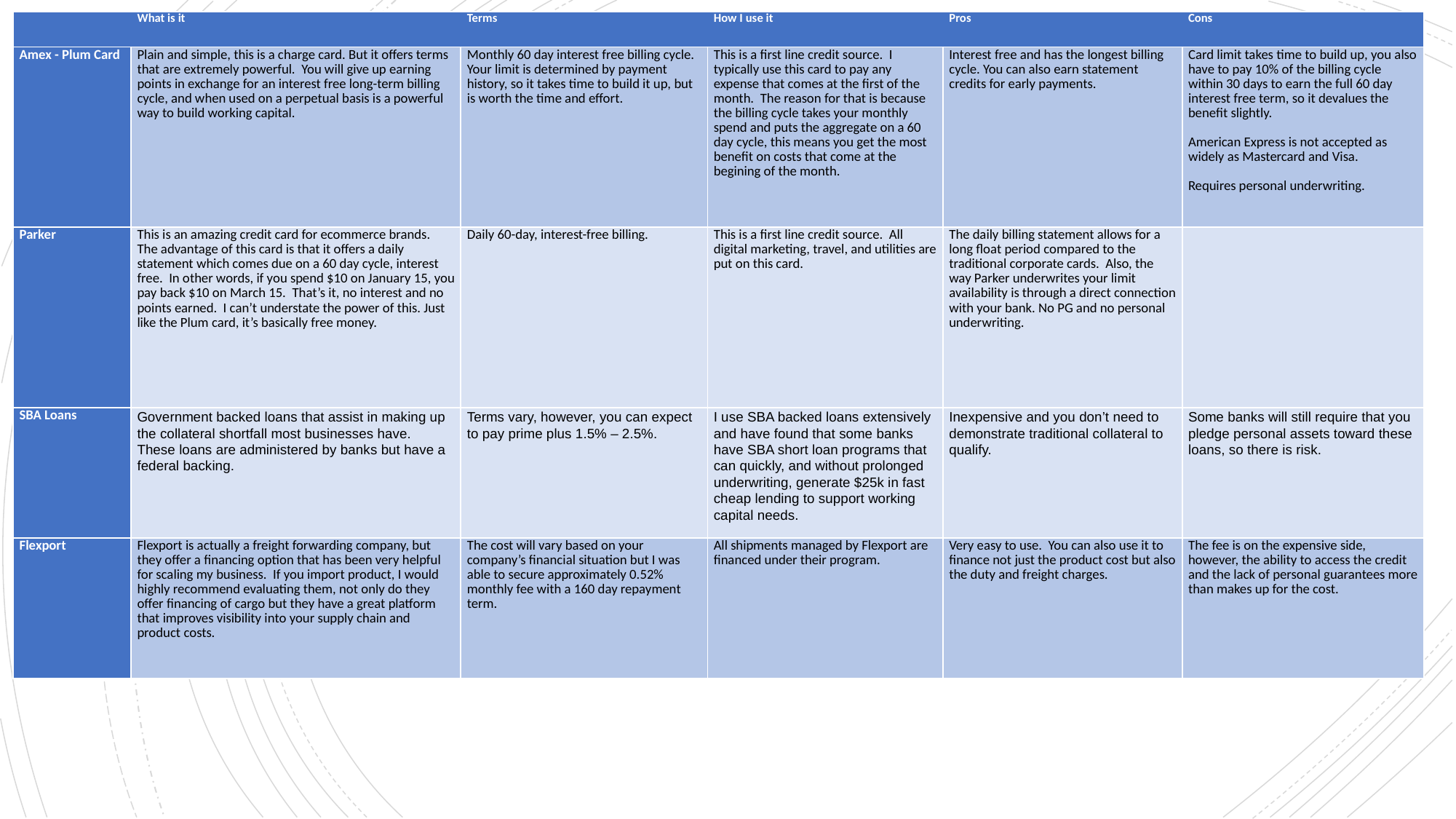

|  | What is it | Terms | How I use it | Pros | Cons |
| --- | --- | --- | --- | --- | --- |
| Amex - Plum Card | Plain and simple, this is a charge card. But it offers terms that are extremely powerful. You will give up earning points in exchange for an interest free long-term billing cycle, and when used on a perpetual basis is a powerful way to build working capital. | Monthly 60 day interest free billing cycle. Your limit is determined by payment history, so it takes time to build it up, but is worth the time and effort. | This is a first line credit source. I typically use this card to pay any expense that comes at the first of the month. The reason for that is because the billing cycle takes your monthly spend and puts the aggregate on a 60 day cycle, this means you get the most benefit on costs that come at the begining of the month. | Interest free and has the longest billing cycle. You can also earn statement credits for early payments. | Card limit takes time to build up, you also have to pay 10% of the billing cycle within 30 days to earn the full 60 day interest free term, so it devalues the benefit slightly.   American Express is not accepted as widely as Mastercard and Visa. Requires personal underwriting. |
| Parker | This is an amazing credit card for ecommerce brands. The advantage of this card is that it offers a daily statement which comes due on a 60 day cycle, interest free. In other words, if you spend $10 on January 15, you pay back $10 on March 15. That’s it, no interest and no points earned. I can’t understate the power of this. Just like the Plum card, it’s basically free money. | Daily 60-day, interest-free billing. | This is a first line credit source. All digital marketing, travel, and utilities are put on this card. | The daily billing statement allows for a long float period compared to the traditional corporate cards. Also, the way Parker underwrites your limit availability is through a direct connection with your bank. No PG and no personal underwriting. |  |
| SBA Loans | Government backed loans that assist in making up the collateral shortfall most businesses have. These loans are administered by banks but have a federal backing. | Terms vary, however, you can expect to pay prime plus 1.5% – 2.5%. | I use SBA backed loans extensively and have found that some banks have SBA short loan programs that can quickly, and without prolonged underwriting, generate $25k in fast cheap lending to support working capital needs. | Inexpensive and you don’t need to demonstrate traditional collateral to qualify. | Some banks will still require that you pledge personal assets toward these loans, so there is risk. |
| Flexport | Flexport is actually a freight forwarding company, but they offer a financing option that has been very helpful for scaling my business. If you import product, I would highly recommend evaluating them, not only do they offer financing of cargo but they have a great platform that improves visibility into your supply chain and product costs. | The cost will vary based on your company’s financial situation but I was able to secure approximately 0.52% monthly fee with a 160 day repayment term. | All shipments managed by Flexport are financed under their program. | Very easy to use. You can also use it to finance not just the product cost but also the duty and freight charges. | The fee is on the expensive side, however, the ability to access the credit and the lack of personal guarantees more than makes up for the cost. |